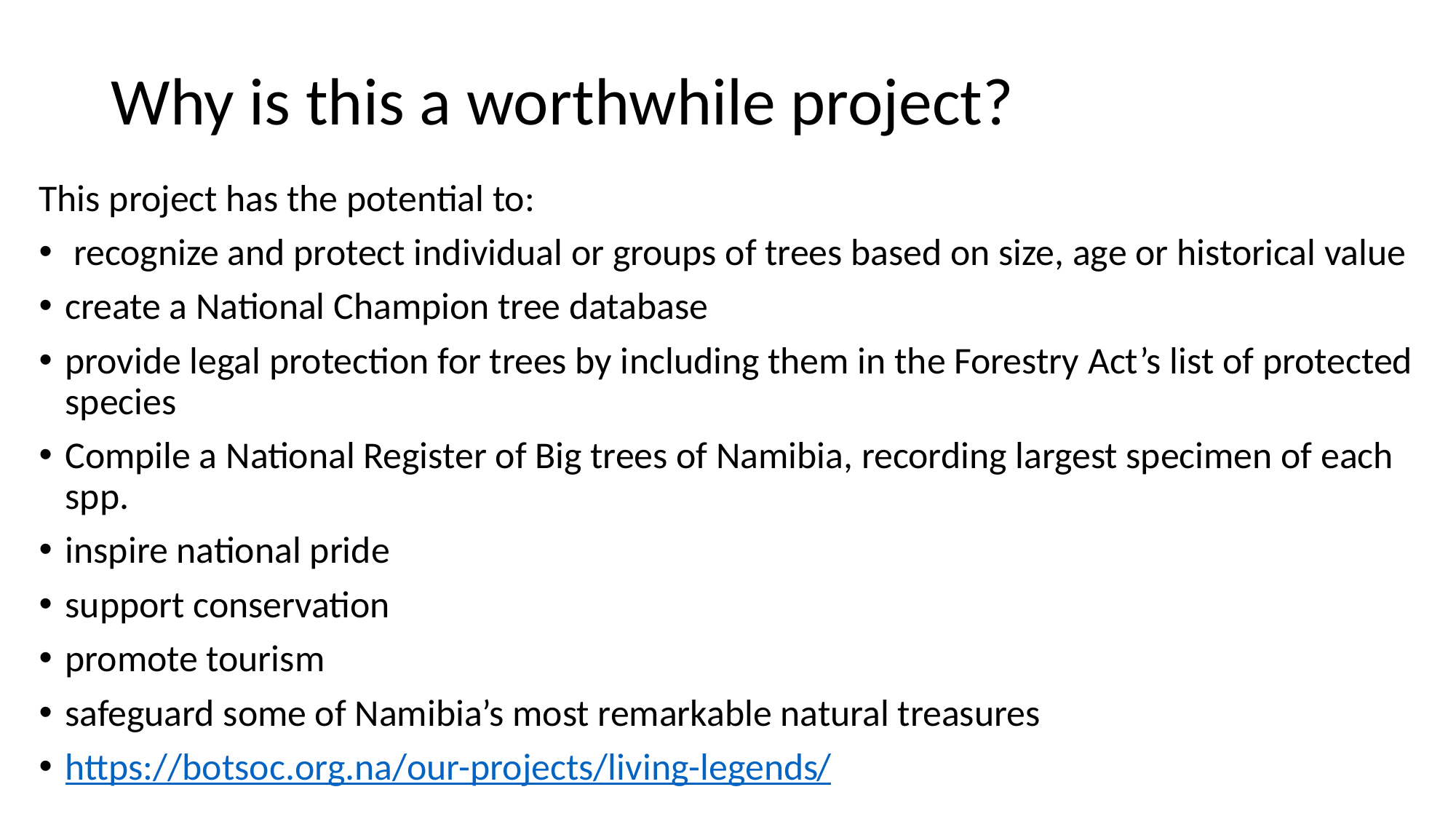

# Why is this a worthwhile project?
This project has the potential to:
 recognize and protect individual or groups of trees based on size, age or historical value
create a National Champion tree database
provide legal protection for trees by including them in the Forestry Act’s list of protected species
Compile a National Register of Big trees of Namibia, recording largest specimen of each spp.
inspire national pride
support conservation
promote tourism
safeguard some of Namibia’s most remarkable natural treasures
https://botsoc.org.na/our-projects/living-legends/